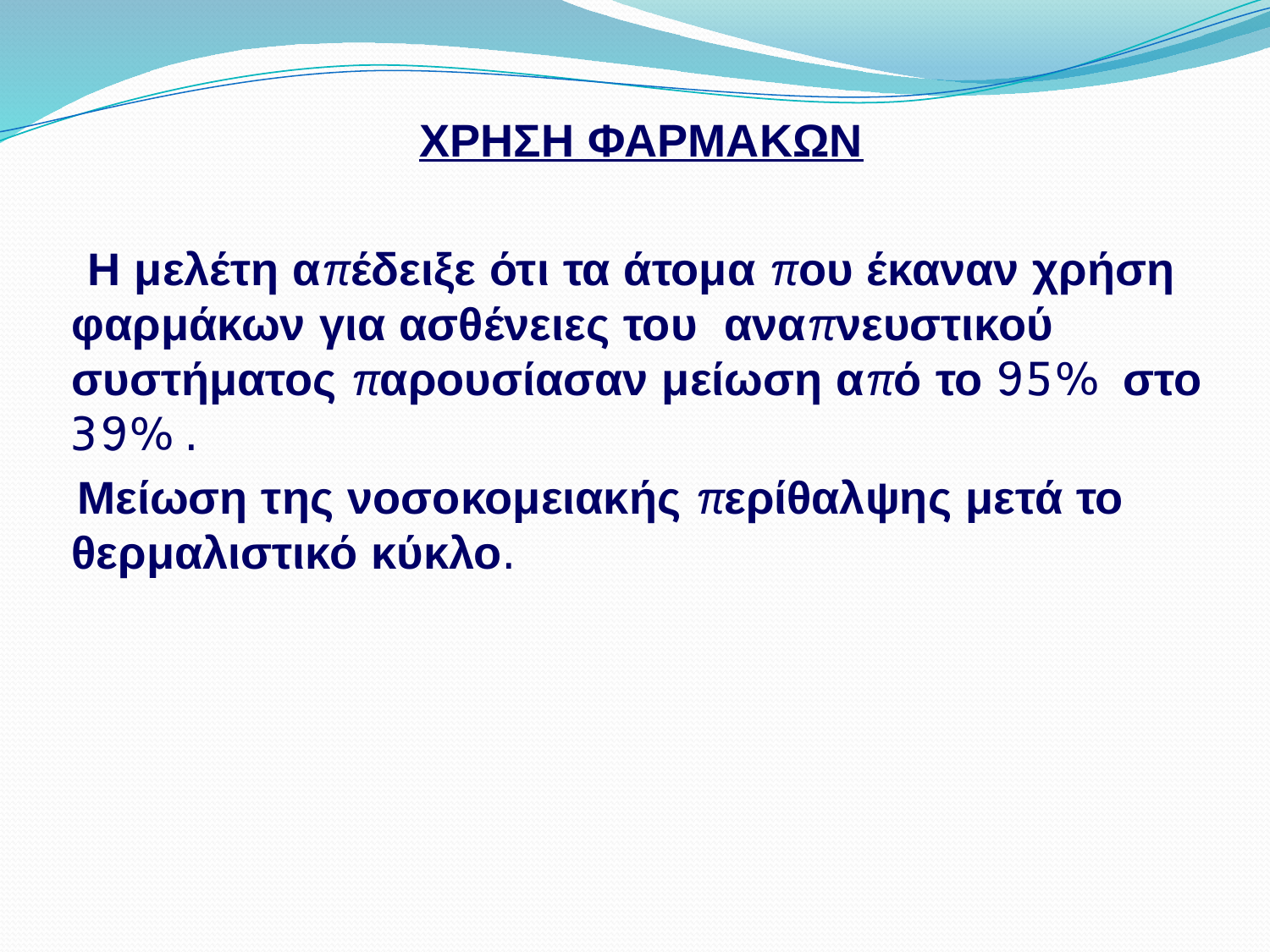

ΧΡΗΣΗ ΦΑΡΜΑΚΩΝ

    Η μελέτη απέδειξε ότι τα άτομα που έκαναν χρήση φαρμάκων για ασθένειες του  αναπνευστικού συστήματος παρουσίασαν μείωση από το 95% στο 39%.
     Μείωση της νοσοκομειακής περίθαλψης μετά το θερμαλιστικό κύκλο.